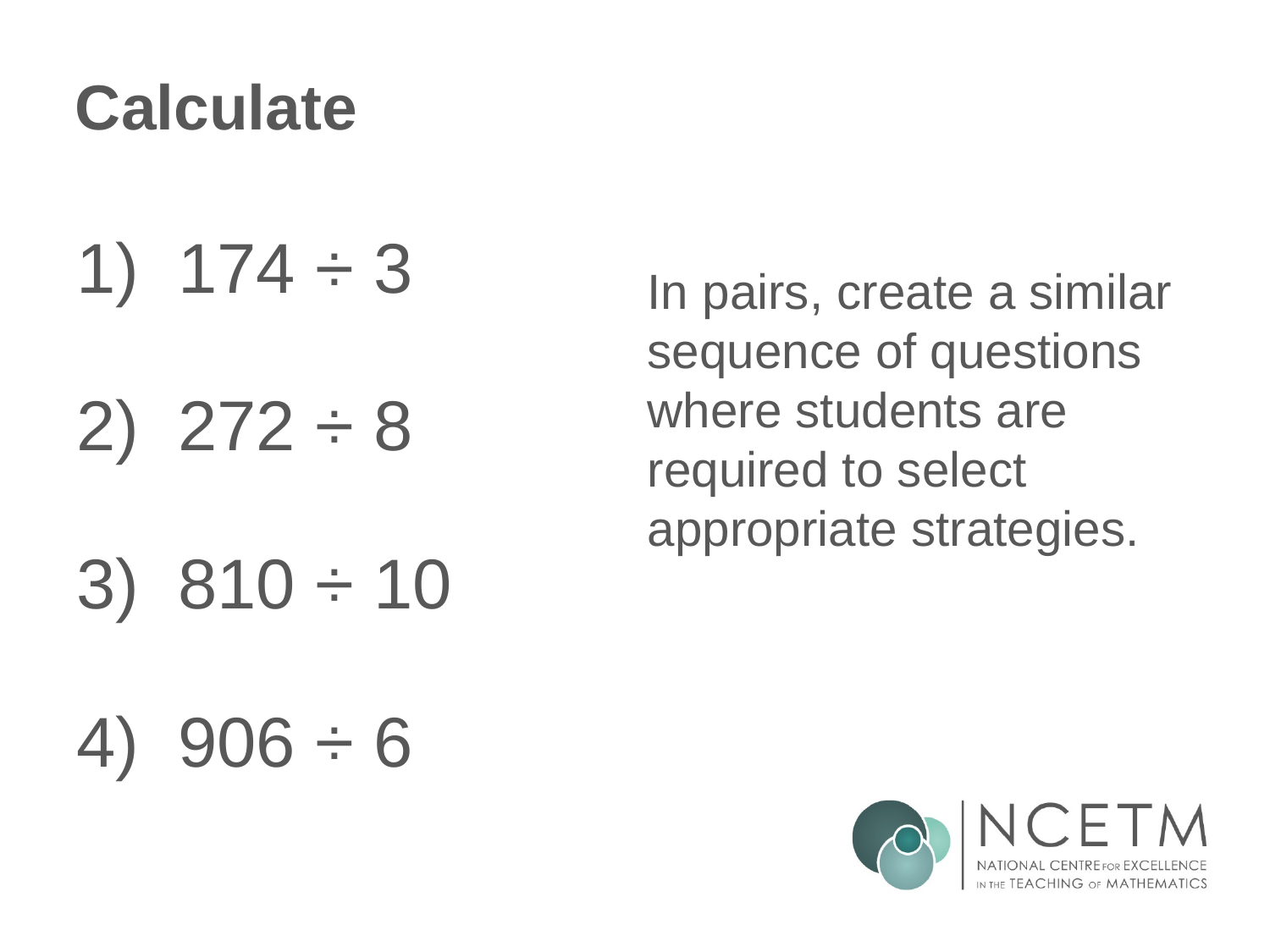

# Calculate
1)  174 ÷ 3

2)  272 ÷ 8

3)  810 ÷ 10

4)  906 ÷ 6
In pairs, create a similar sequence of questions where students are required to select appropriate strategies.